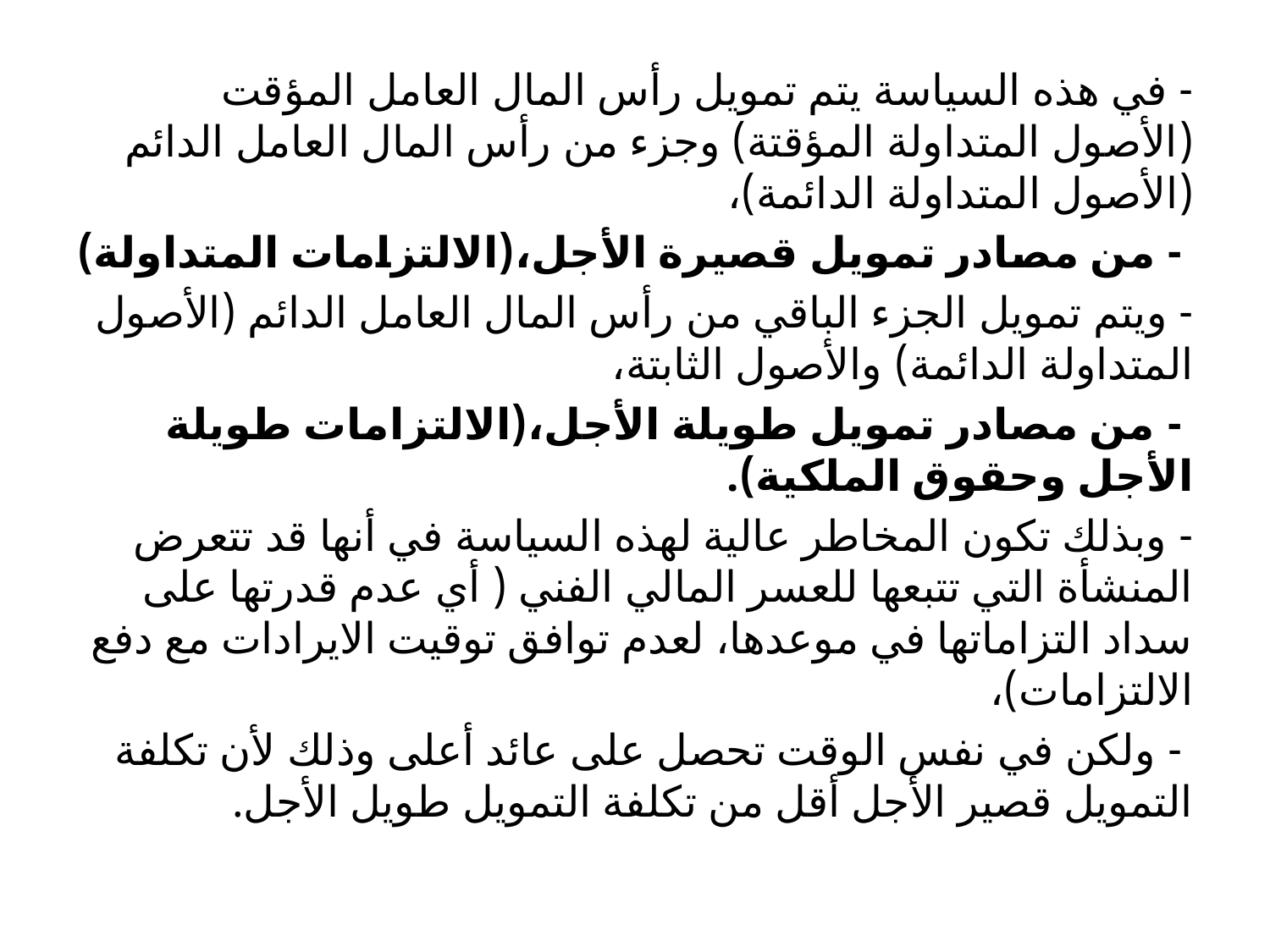

- في هذه السياسة يتم تمويل رأس المال العامل المؤقت (الأصول المتداولة المؤقتة) وجزء من رأس المال العامل الدائم (الأصول المتداولة الدائمة)،
 - من مصادر تمويل قصيرة الأجل،(الالتزامات المتداولة)
- ويتم تمويل الجزء الباقي من رأس المال العامل الدائم (الأصول المتداولة الدائمة) والأصول الثابتة،
 - من مصادر تمويل طويلة الأجل،(الالتزامات طويلة الأجل وحقوق الملكية).
- وبذلك تكون المخاطر عالية لهذه السياسة في أنها قد تتعرض المنشأة التي تتبعها للعسر المالي الفني ( أي عدم قدرتها على سداد التزاماتها في موعدها، لعدم توافق توقيت الايرادات مع دفع الالتزامات)،
 - ولكن في نفس الوقت تحصل على عائد أعلى وذلك لأن تكلفة التمويل قصير الأجل أقل من تكلفة التمويل طويل الأجل.